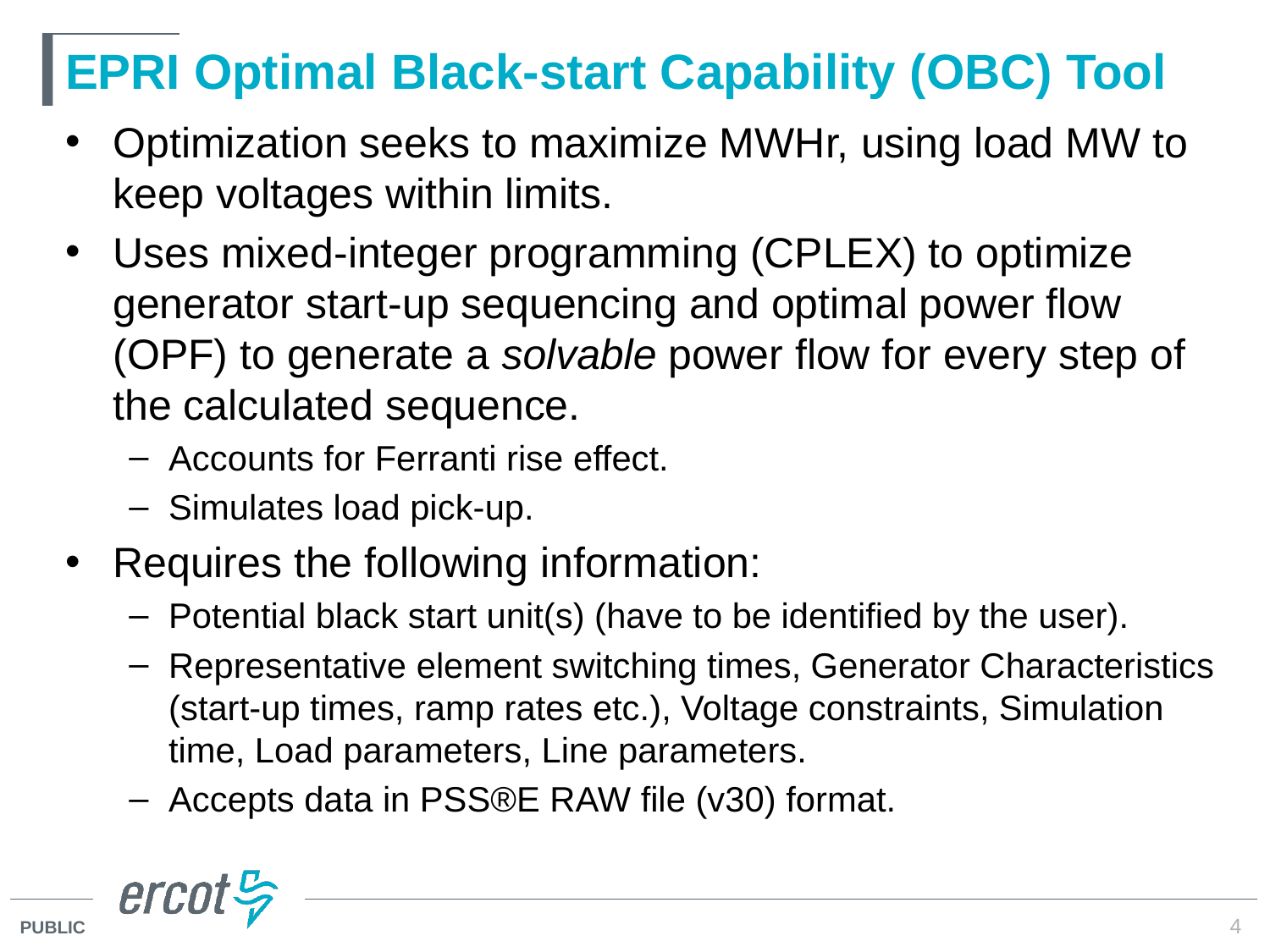

# EPRI Optimal Black-start Capability (OBC) Tool
Optimization seeks to maximize MWHr, using load MW to keep voltages within limits.
Uses mixed-integer programming (CPLEX) to optimize generator start-up sequencing and optimal power flow (OPF) to generate a solvable power flow for every step of the calculated sequence.
Accounts for Ferranti rise effect.
Simulates load pick-up.
Requires the following information:
Potential black start unit(s) (have to be identified by the user).
Representative element switching times, Generator Characteristics (start-up times, ramp rates etc.), Voltage constraints, Simulation time, Load parameters, Line parameters.
Accepts data in PSS®E RAW file (v30) format.
4